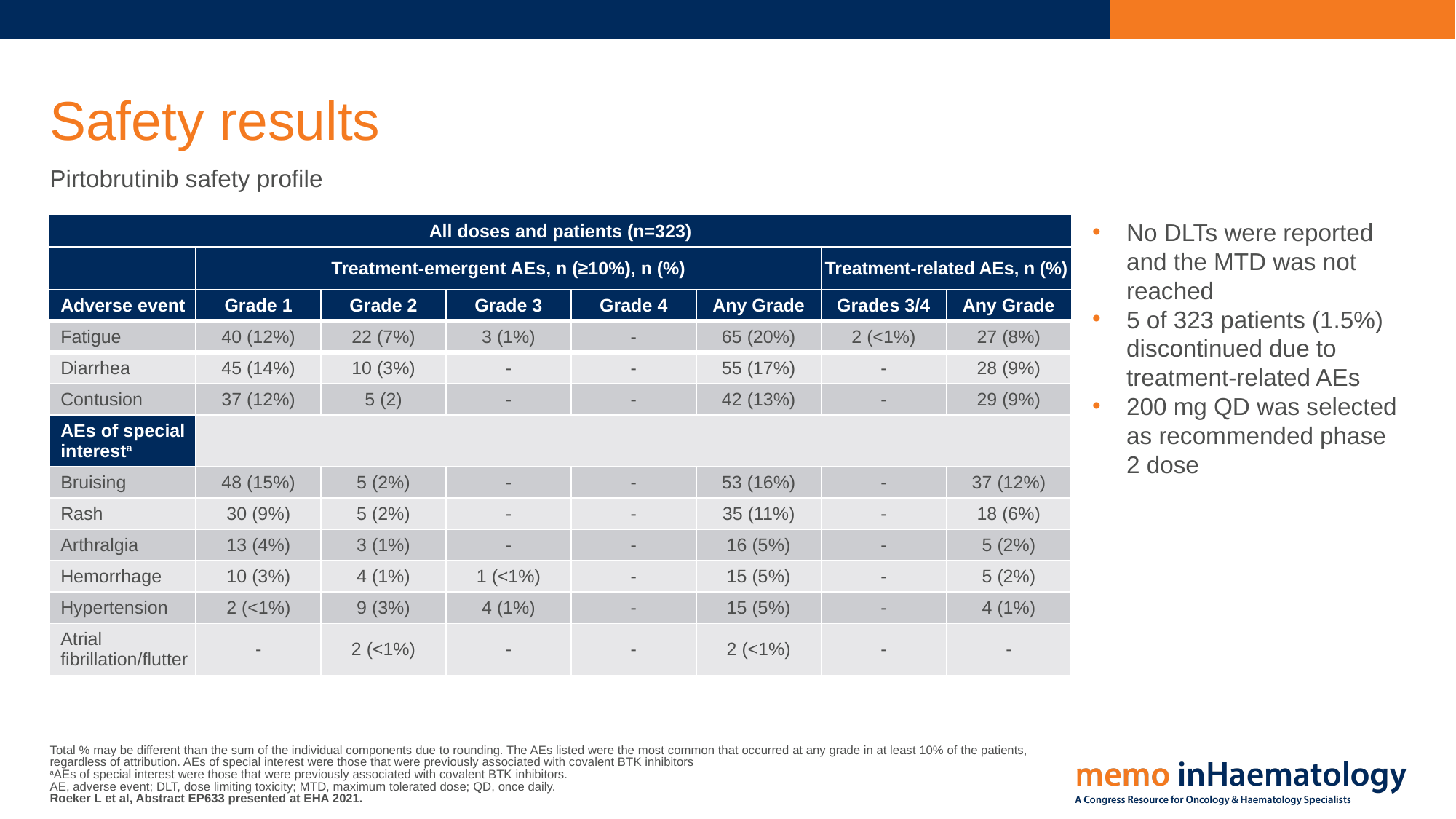

# Safety results
Pirtobrutinib safety profile
| All doses and patients (n=323) |  |  |  |  |  |  |  |
| --- | --- | --- | --- | --- | --- | --- | --- |
|  | Treatment-emergent AEs, n (≥10%), n (%) |  |  |  |  | Treatment-related AEs, n (%) |  |
| Adverse event | Grade 1 | Grade 2 | Grade 3 | Grade 4 | Any Grade | Grades 3/4 | Any Grade |
| Fatigue | 40 (12%) | 22 (7%) | 3 (1%) | - | 65 (20%) | 2 (<1%) | 27 (8%) |
| Diarrhea | 45 (14%) | 10 (3%) | - | - | 55 (17%) | - | 28 (9%) |
| Contusion | 37 (12%) | 5 (2) | - | - | 42 (13%) | - | 29 (9%) |
| AEs of special interesta |  |  |  |  |  |  |  |
| Bruising | 48 (15%) | 5 (2%) | - | - | 53 (16%) | - | 37 (12%) |
| Rash | 30 (9%) | 5 (2%) | - | - | 35 (11%) | - | 18 (6%) |
| Arthralgia | 13 (4%) | 3 (1%) | - | - | 16 (5%) | - | 5 (2%) |
| Hemorrhage | 10 (3%) | 4 (1%) | 1 (<1%) | - | 15 (5%) | - | 5 (2%) |
| Hypertension | 2 (<1%) | 9 (3%) | 4 (1%) | - | 15 (5%) | - | 4 (1%) |
| Atrial fibrillation/flutter | - | 2 (<1%) | - | - | 2 (<1%) | - | - |
No DLTs were reported and the MTD was not reached
5 of 323 patients (1.5%) discontinued due to treatment-related AEs
200 mg QD was selected as recommended phase
2 dose
Total % may be different than the sum of the individual components due to rounding. The AEs listed were the most common that occurred at any grade in at least 10% of the patients, regardless of attribution. AEs of special interest were those that were previously associated with covalent BTK inhibitors
aAEs of special interest were those that were previously associated with covalent BTK inhibitors.
AE, adverse event; DLT, dose limiting toxicity; MTD, maximum tolerated dose; QD, once daily.
Roeker L et al, Abstract EP633 presented at EHA 2021.